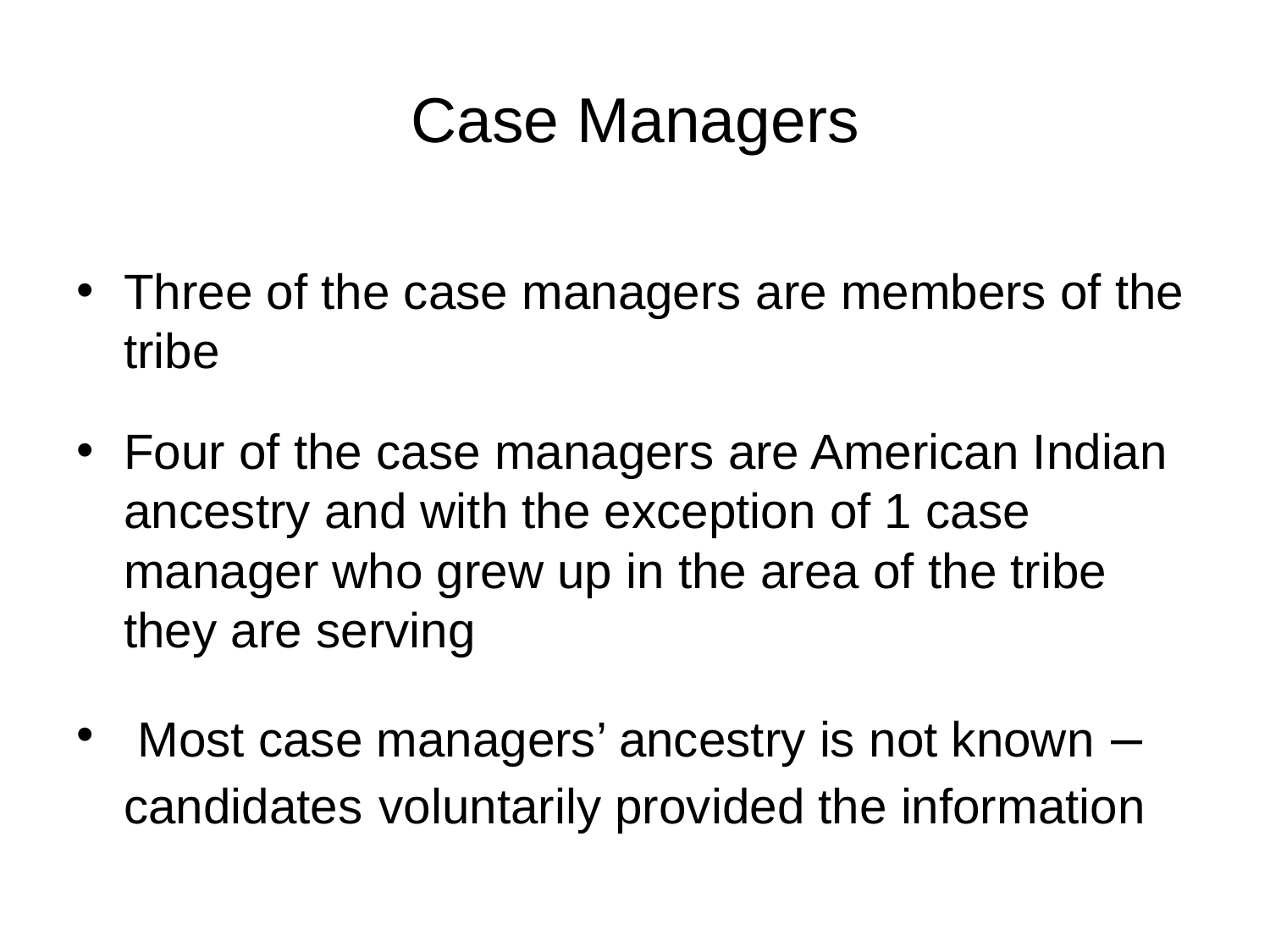

# Case Managers
Three of the case managers are members of the tribe
Four of the case managers are American Indian ancestry and with the exception of 1 case manager who grew up in the area of the tribe they are serving
 Most case managers’ ancestry is not known – candidates voluntarily provided the information